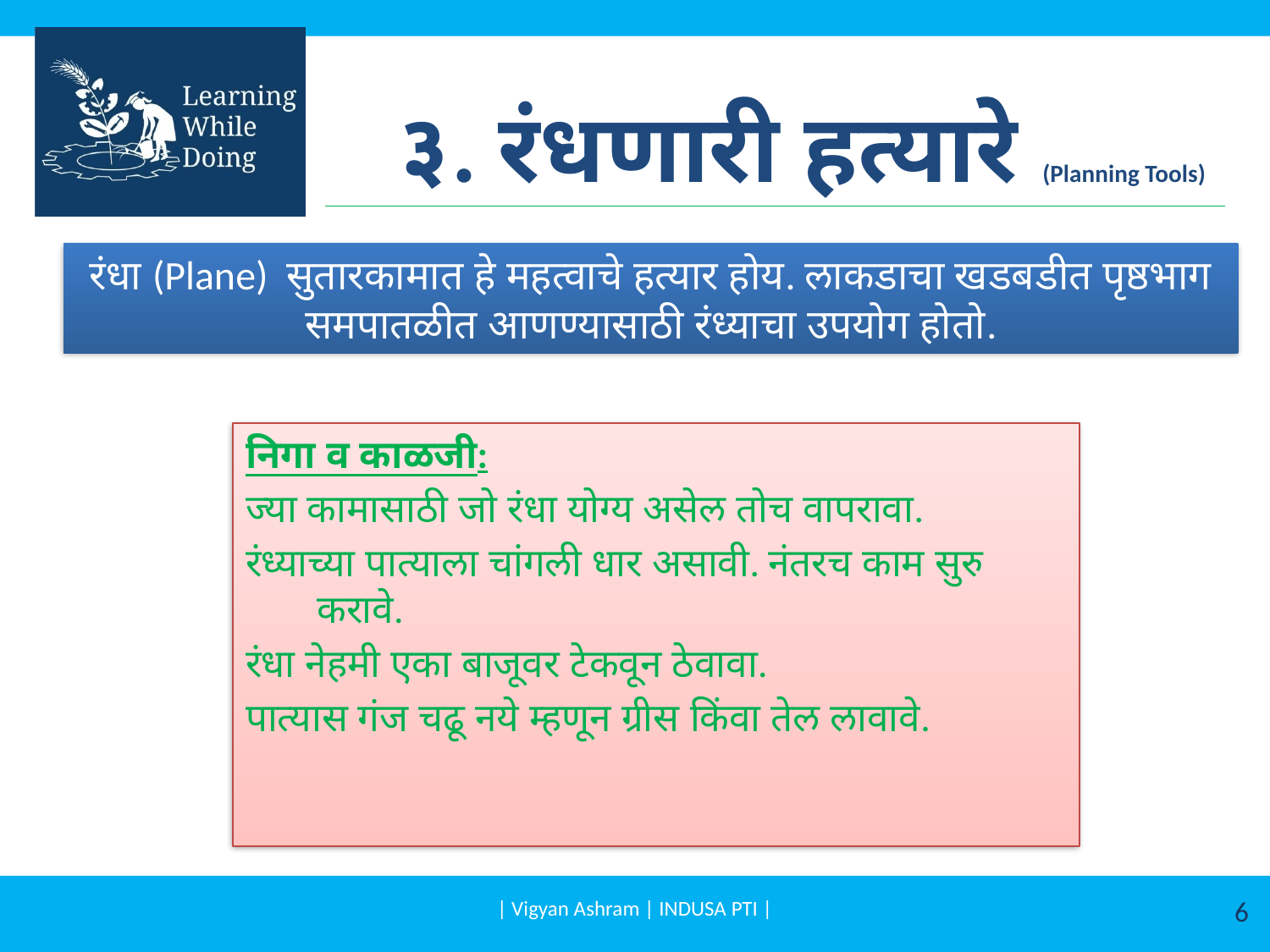

# ३. रंधणारी हत्यारे (Planning Tools)
रंधा (Plane)  सुतारकामात हे महत्वाचे हत्यार होय. लाकडाचा खडबडीत पृष्ठभाग समपातळीत आणण्यासाठी रंध्याचा उपयोग होतो.
निगा व काळजी:
ज्या कामासाठी जो रंधा योग्य असेल तोच वापरावा.
रंध्याच्या पात्याला चांगली धार असावी. नंतरच काम सुरु करावे.
रंधा नेहमी एका बाजूवर टेकवून ठेवावा.
पात्यास गंज चढू नये म्हणून ग्रीस किंवा तेल लावावे.
| Vigyan Ashram | INDUSA PTI |
6